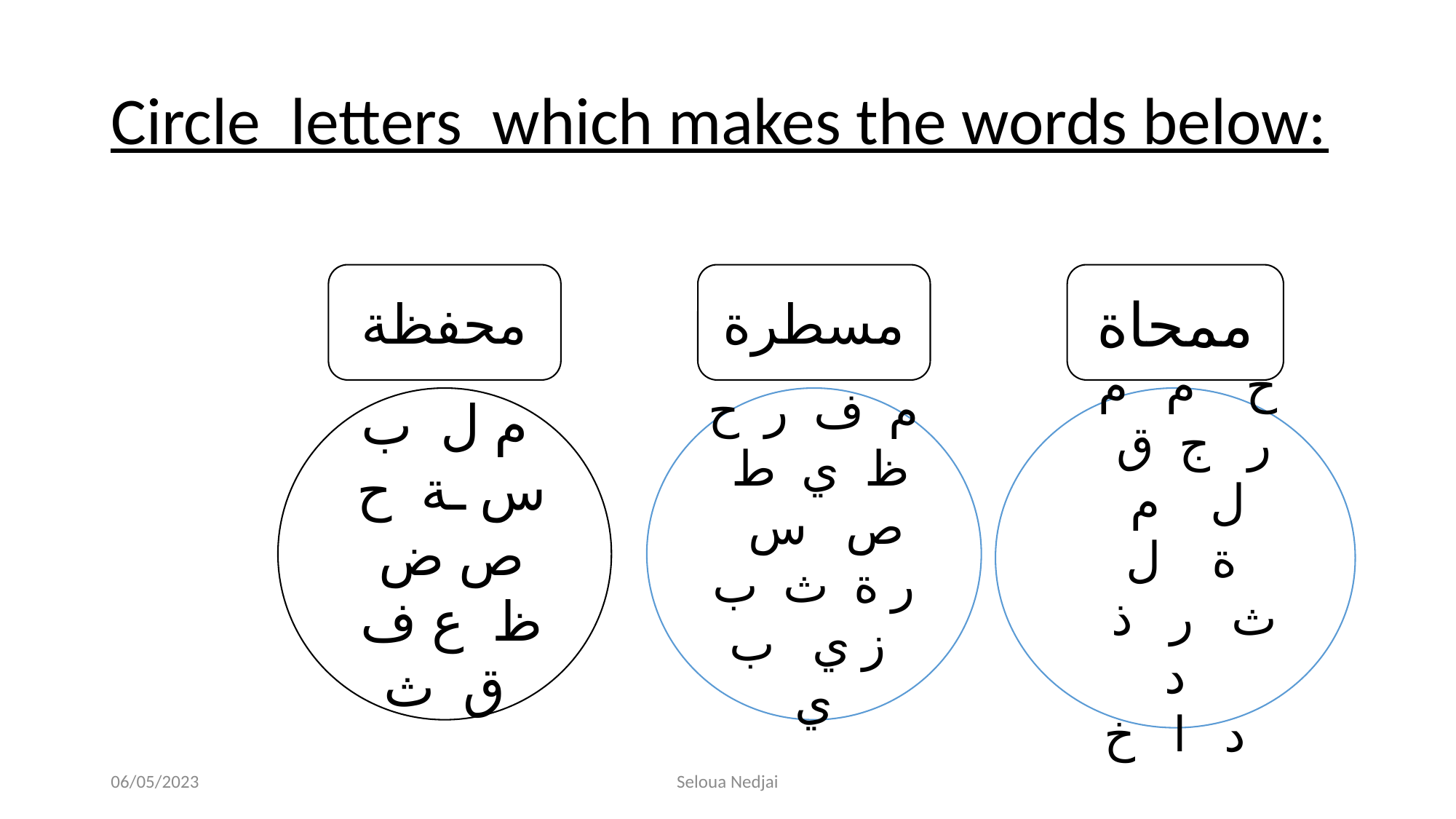

# Circle  letters  which makes the words below:

محفظة
مسطرة
ممحاة
م ل  ب س ـة  ح  ص ض  ظ  ع ف  ق  ث
م  ف  ر  ح ظ  ي  ط  ص   س   ر ة  ث  ب  ز ي   ب ي
ح    م   م   ر   ج  ق    ل    م
   ة    ل     ث   ر   ذ    د
د   ا   خ
06/05/2023
Seloua Nedjai